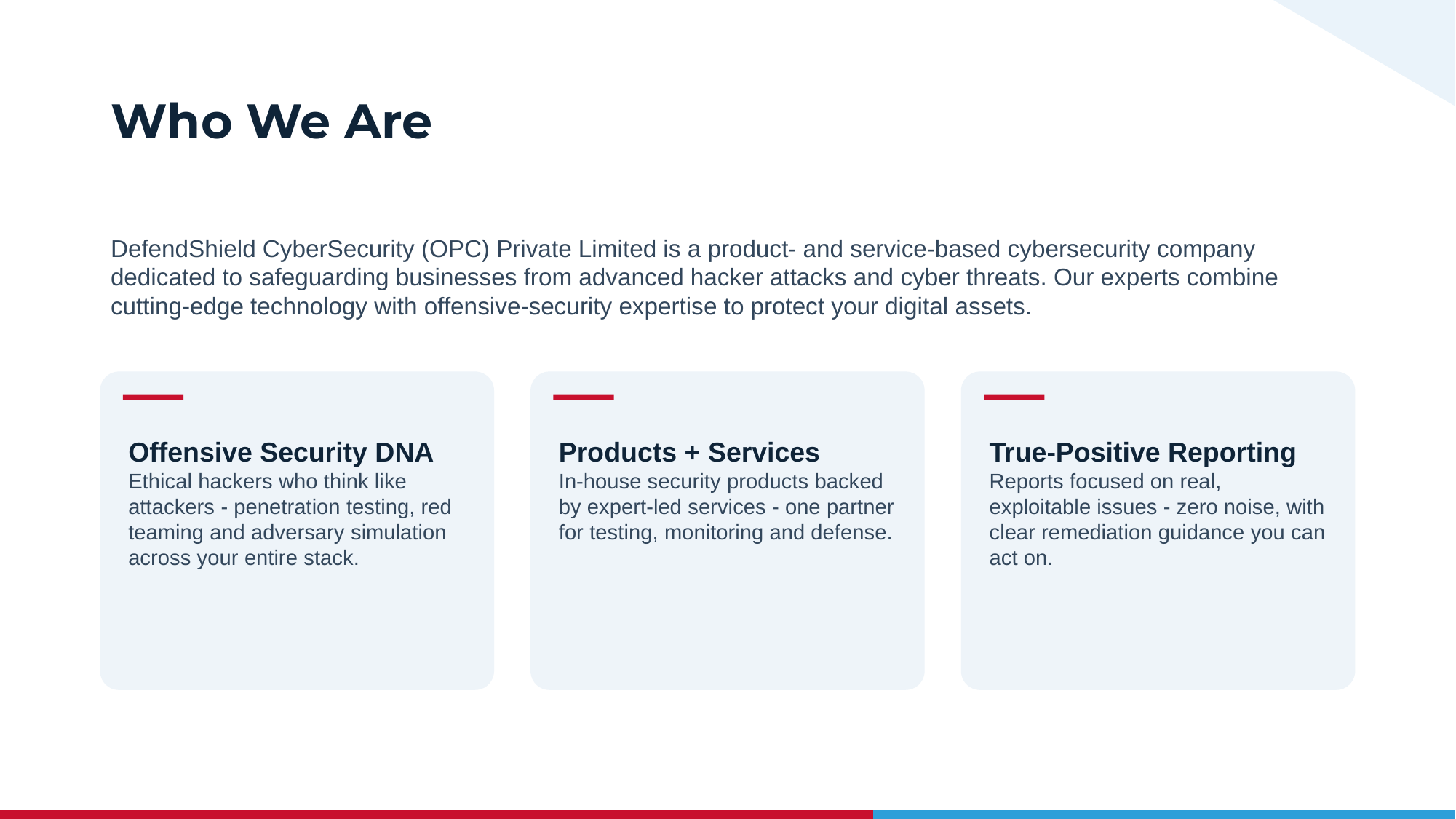

# Who We Are
DefendShield CyberSecurity (OPC) Private Limited is a product- and service-based cybersecurity company dedicated to safeguarding businesses from advanced hacker attacks and cyber threats. Our experts combine cutting-edge technology with offensive-security expertise to protect your digital assets.
Offensive Security DNA
Ethical hackers who think like attackers - penetration testing, red teaming and adversary simulation across your entire stack.
Products + Services
In-house security products backed by expert-led services - one partner for testing, monitoring and defense.
True-Positive Reporting
Reports focused on real, exploitable issues - zero noise, with clear remediation guidance you can act on.